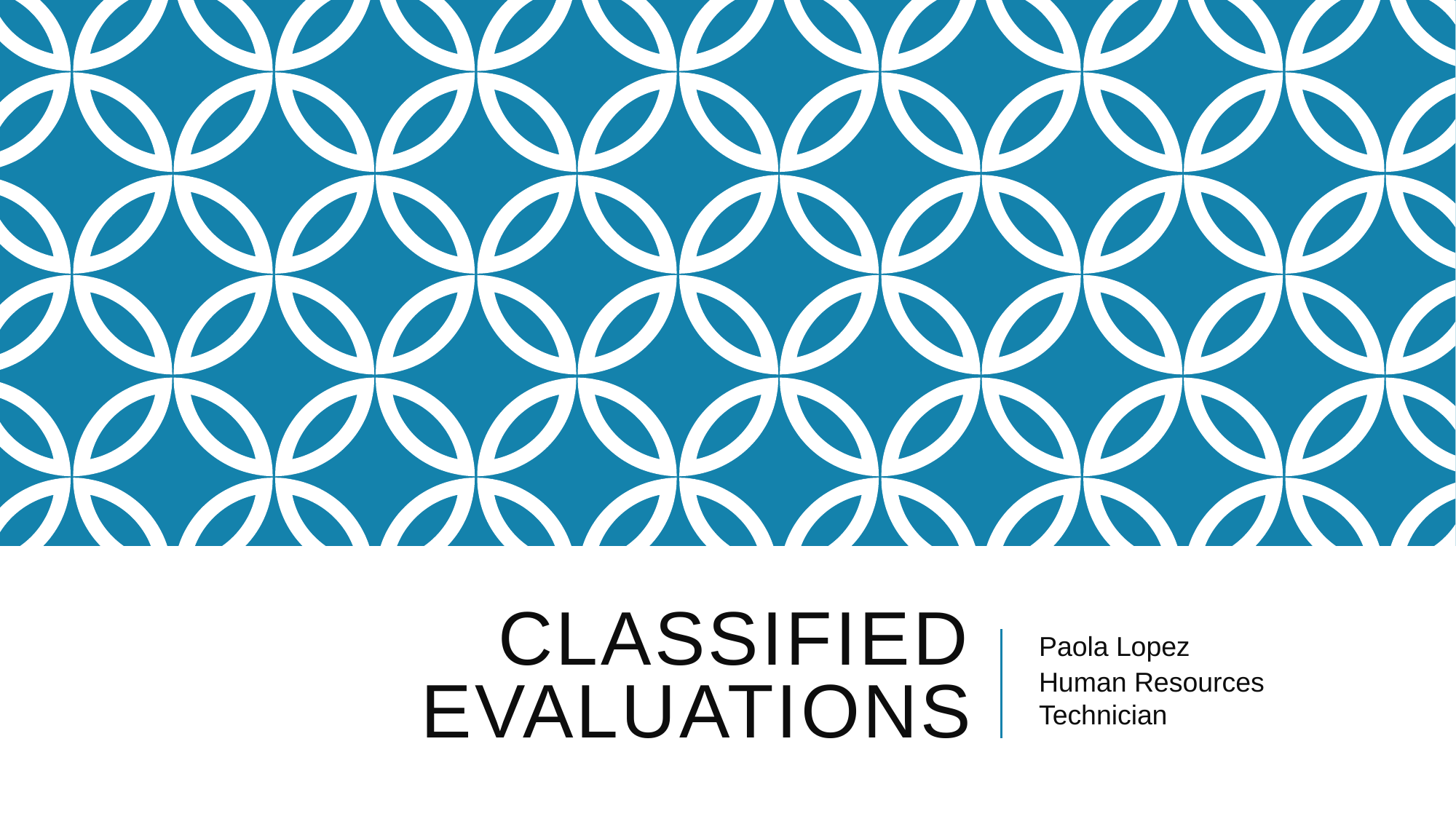

# Classified Evaluations
Paola Lopez
Human Resources Technician